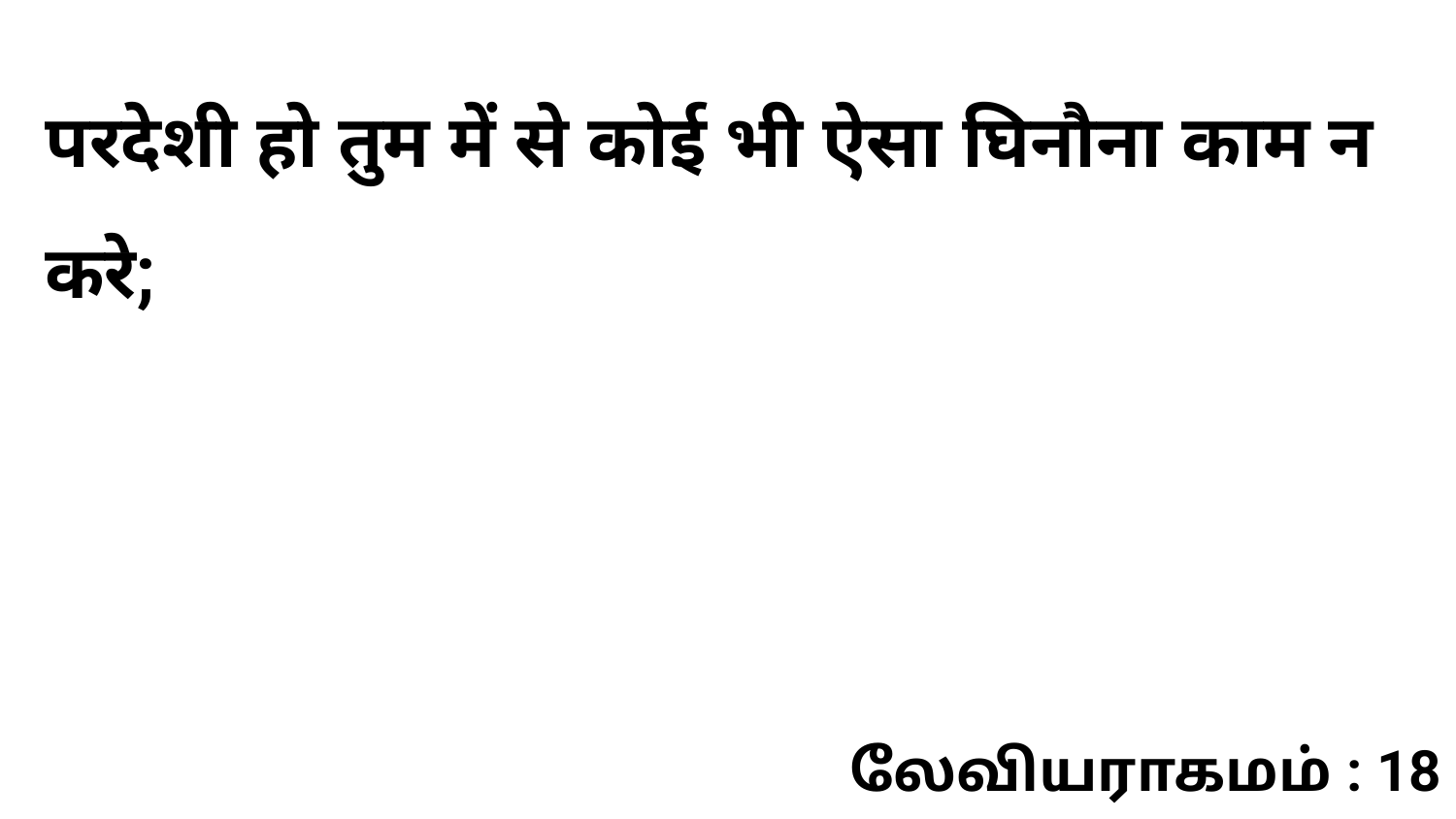

परदेशी हो तुम में से कोई भी ऐसा घिनौना काम न करे;
லேவியராகமம் : 18